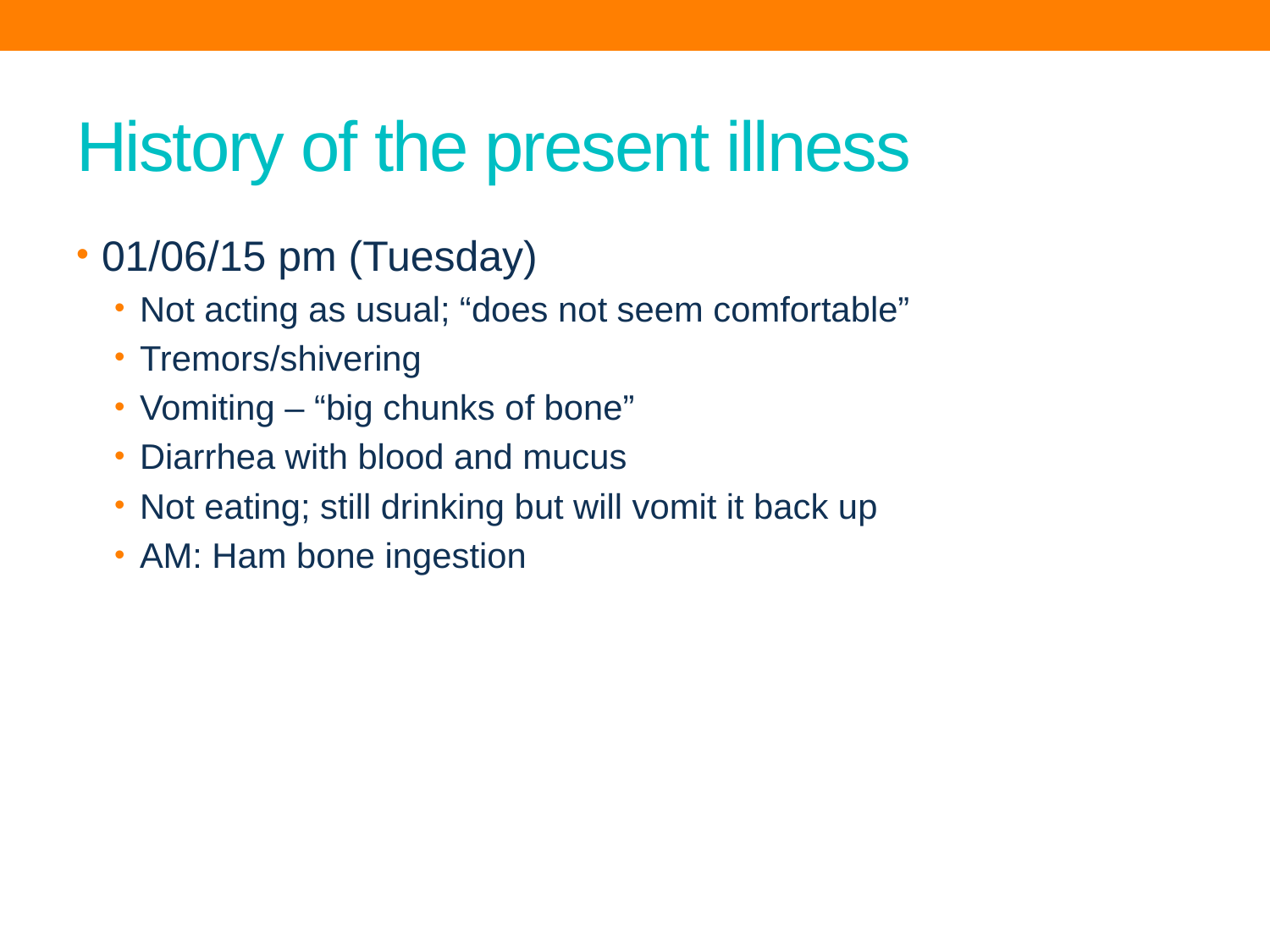

# History of the present illness
01/06/15 pm (Tuesday)
Not acting as usual; “does not seem comfortable”
Tremors/shivering
Vomiting – “big chunks of bone”
Diarrhea with blood and mucus
Not eating; still drinking but will vomit it back up
AM: Ham bone ingestion